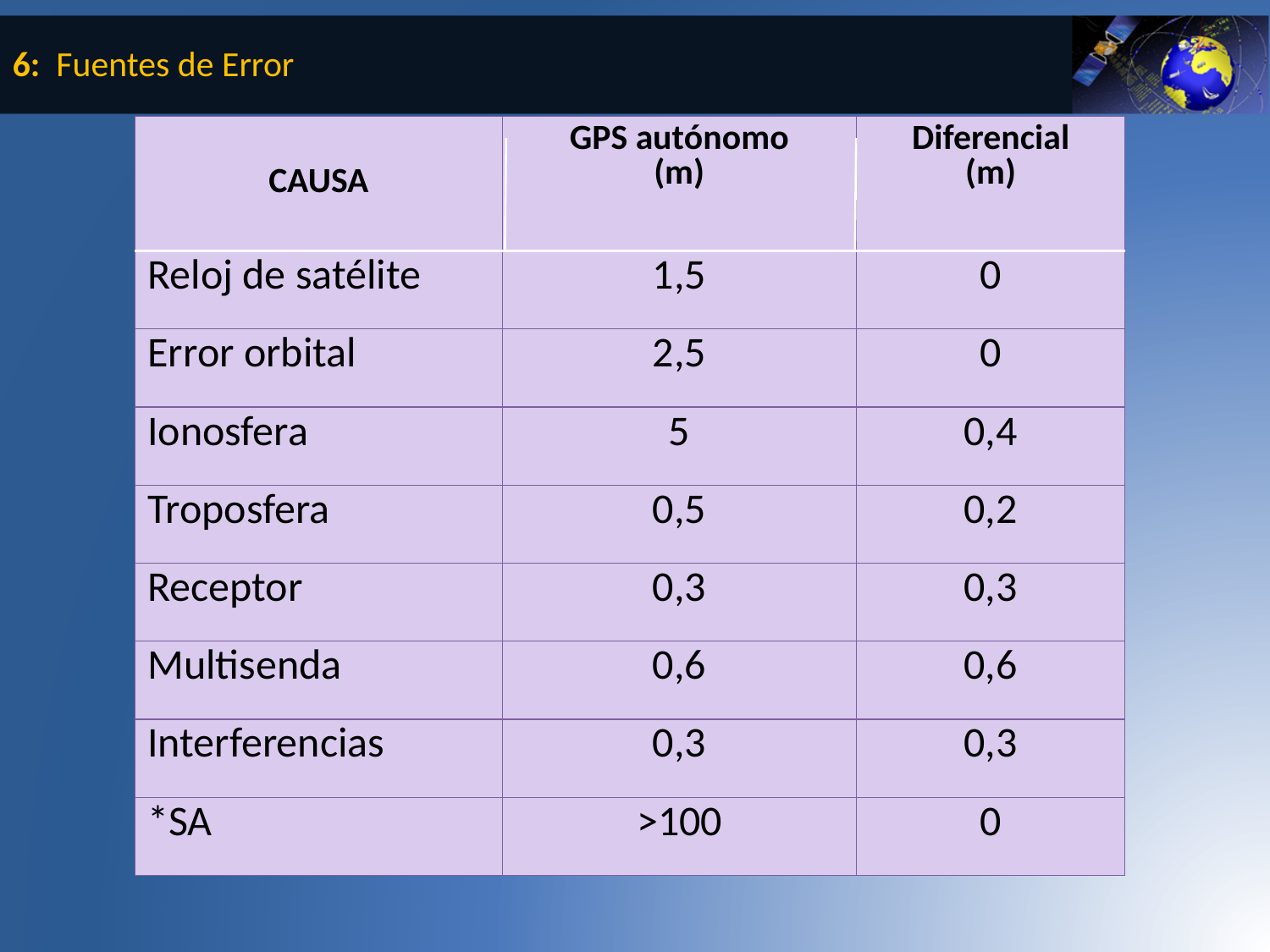

6:  Fuentes de Error
| CAUSA | GPS autónomo (m) | Diferencial (m) |
| --- | --- | --- |
| Reloj de satélite | 1,5 | 0 |
| Error orbital | 2,5 | 0 |
| Ionosfera | 5 | 0,4 |
| Troposfera | 0,5 | 0,2 |
| Receptor | 0,3 | 0,3 |
| Multisenda | 0,6 | 0,6 |
| Interferencias | 0,3 | 0,3 |
| \*SA | >100 | 0 |